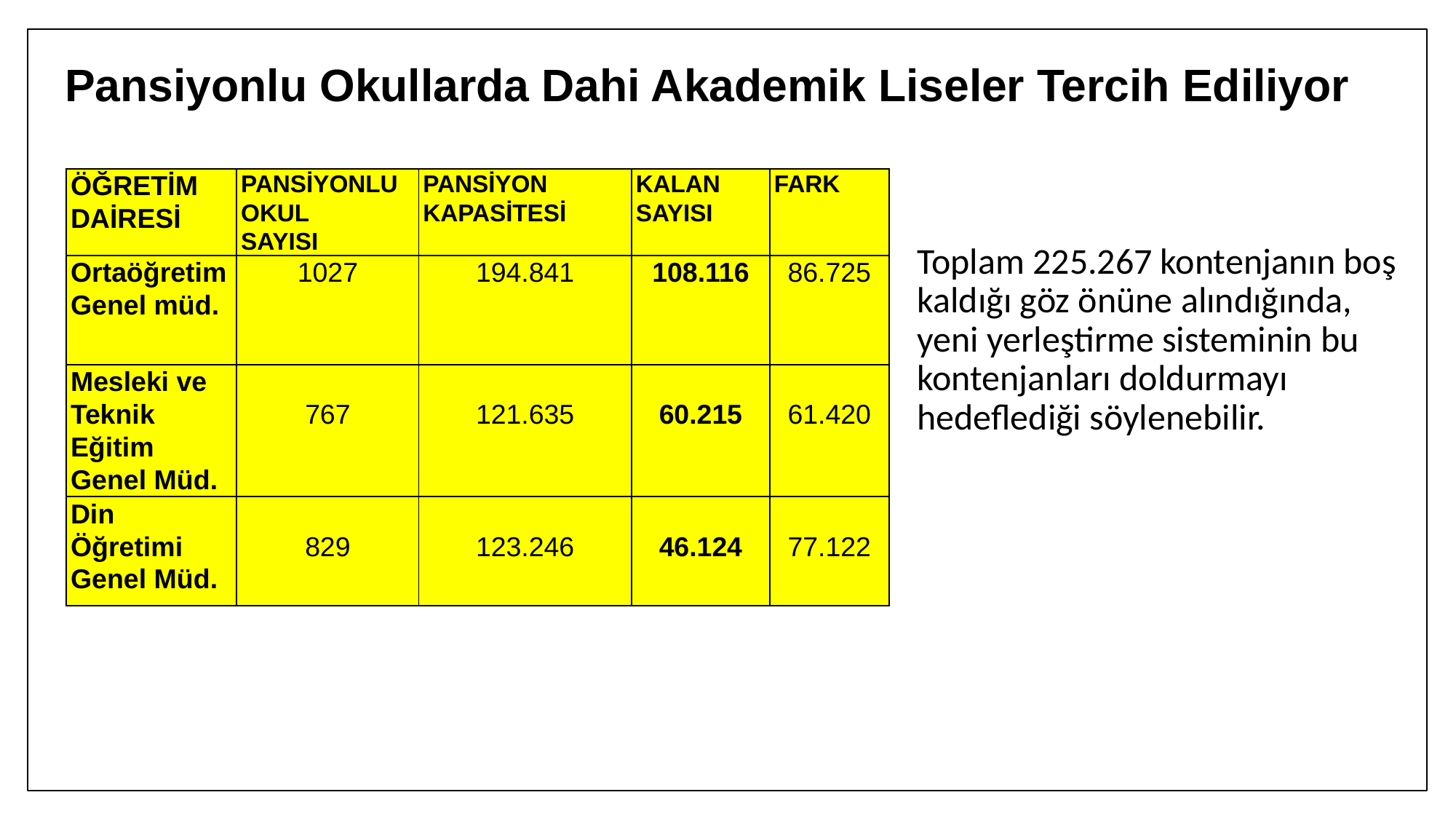

# Pansiyonlu Okullarda Dahi Akademik Liseler Tercih Ediliyor
| ÖĞRETİM DAİRESİ | PANSİYONLU OKUL SAYISI | PANSİYON KAPASİTESİ | KALAN SAYISI | FARK |
| --- | --- | --- | --- | --- |
| Ortaöğretim Genel müd. | 1027 | 194.841 | 108.116 | 86.725 |
| Mesleki ve Teknik Eğitim Genel Müd. | 767 | 121.635 | 60.215 | 61.420 |
| Din Öğretimi Genel Müd. | 829 | 123.246 | 46.124 | 77.122 |

Toplam 225.267 kontenjanın boş kaldığı göz önüne alındığında, yeni yerleştirme sisteminin bu kontenjanları doldurmayı hedeflediği söylenebilir.